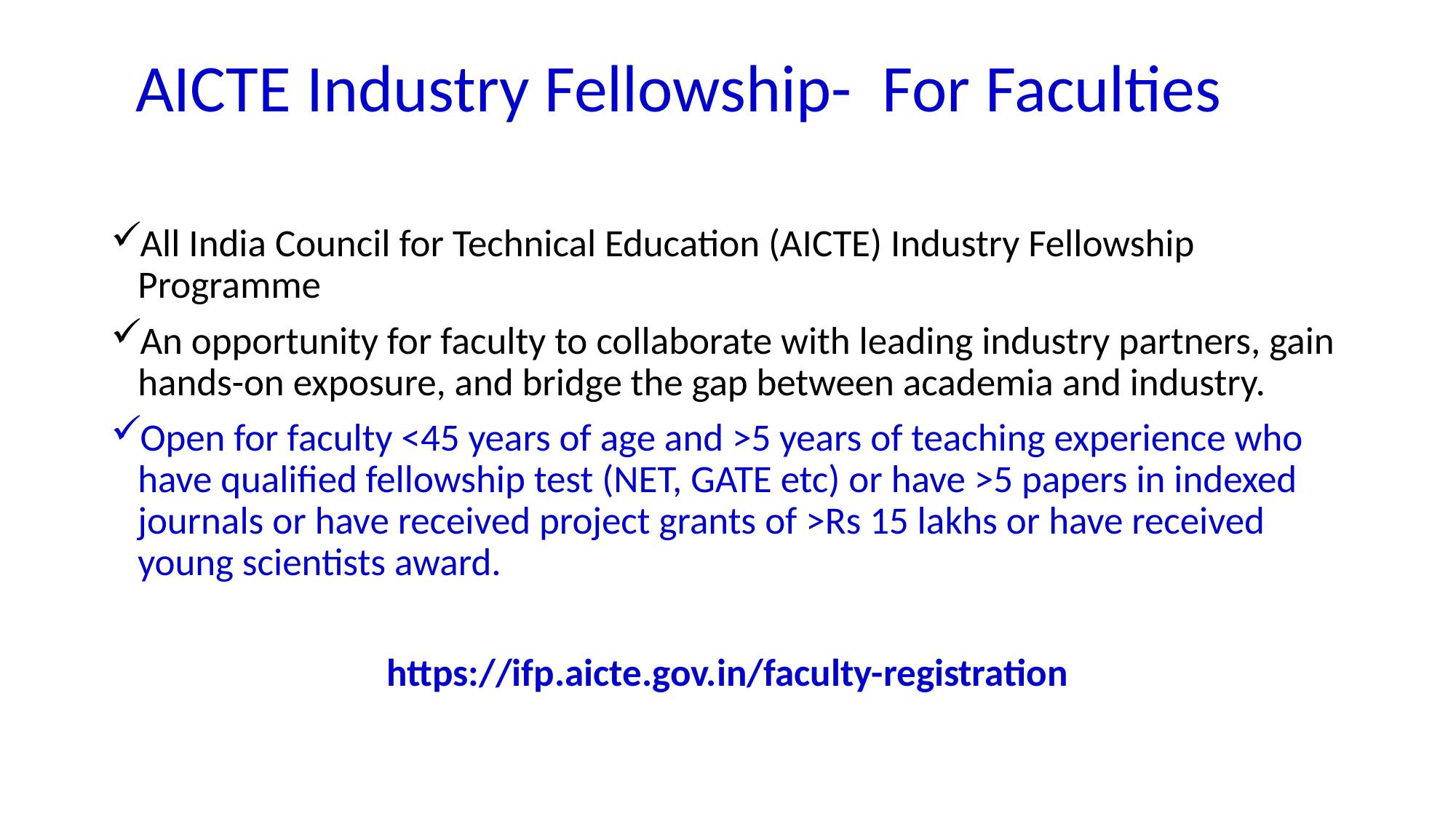

# AICTE Industry Fellowship-  For Faculties
All India Council for Technical Education (AICTE) Industry Fellowship Programme
An opportunity for faculty to collaborate with leading industry partners, gain hands-on exposure, and bridge the gap between academia and industry.
Open for faculty <45 years of age and >5 years of teaching experience who have qualified fellowship test (NET, GATE etc) or have >5 papers in indexed journals or have received project grants of >Rs 15 lakhs or have received young scientists award.

https://ifp.aicte.gov.in/faculty-registration